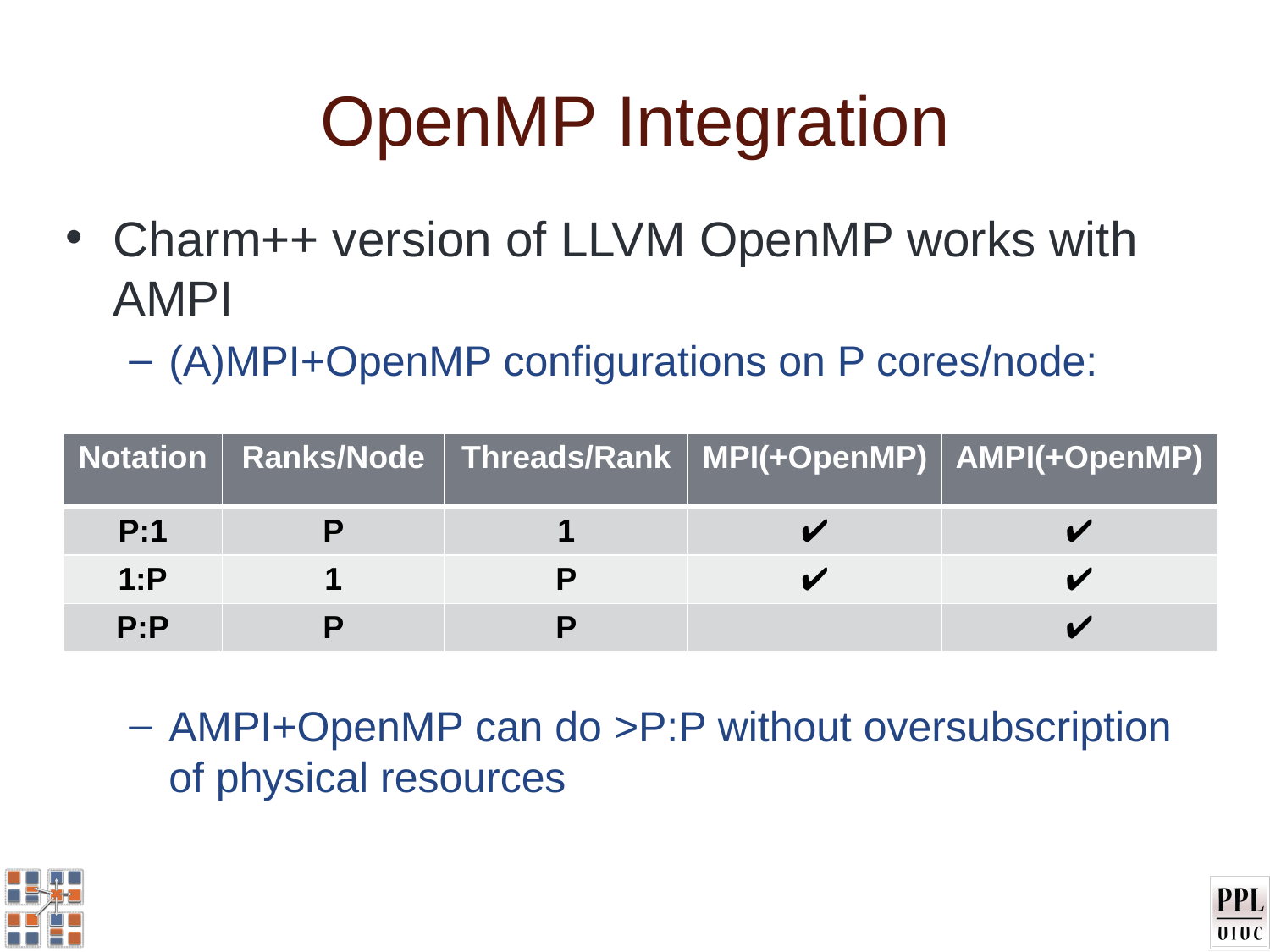

OpenMP Integration
Charm++ version of LLVM OpenMP works with AMPI
(A)MPI+OpenMP configurations on P cores/node:

AMPI+OpenMP can do >P:P without oversubscription of physical resources
| Notation | Ranks/Node | Threads/Rank | MPI(+OpenMP) | AMPI(+OpenMP) |
| --- | --- | --- | --- | --- |
| P:1 | P | 1 | ✔ | ✔ |
| 1:P | 1 | P | ✔ | ✔ |
| P:P | P | P |  | ✔ |